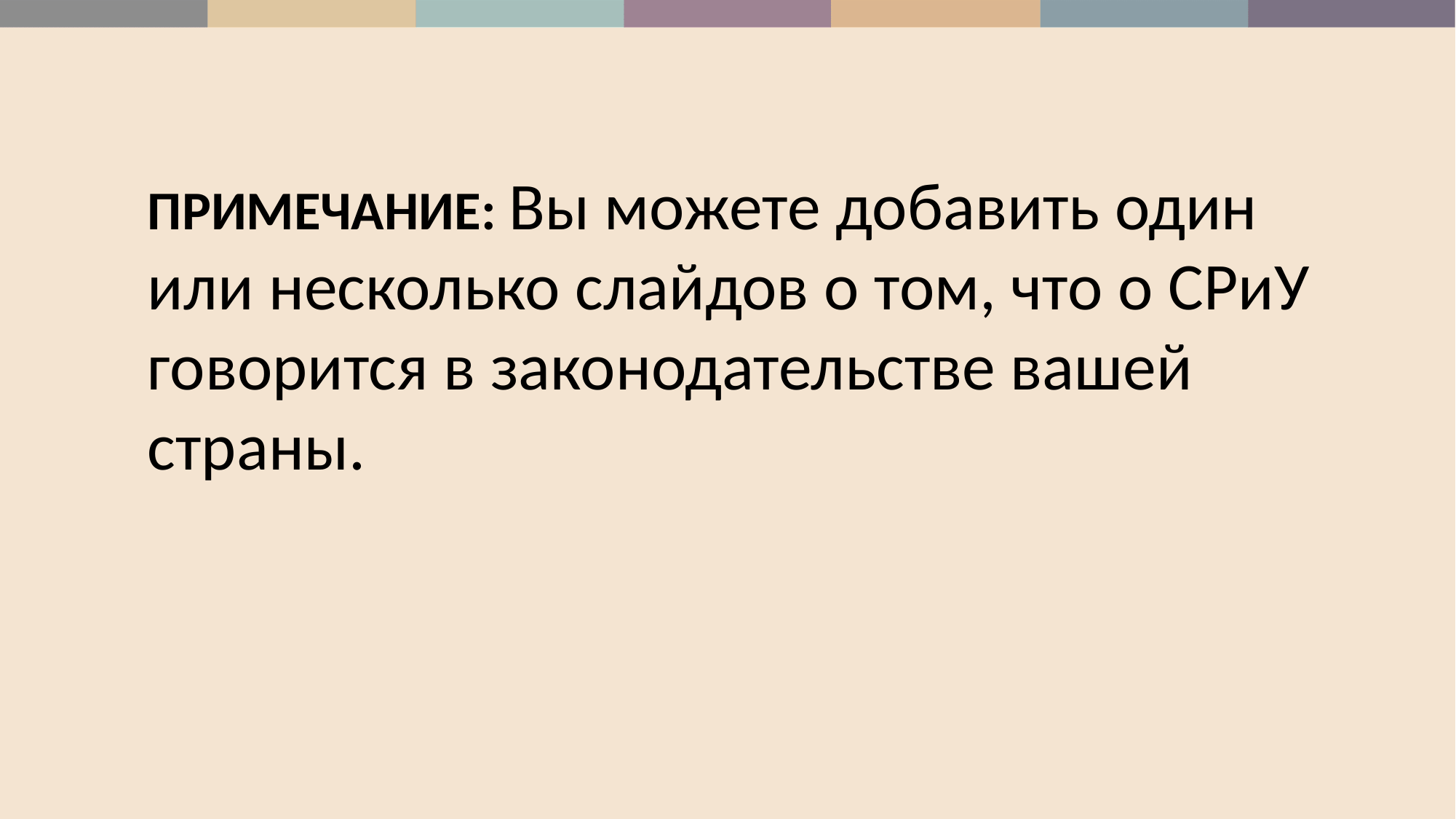

ПРИМЕЧАНИЕ: Вы можете добавить один или несколько слайдов о том, что о СРиУ говорится в законодательстве вашей страны.